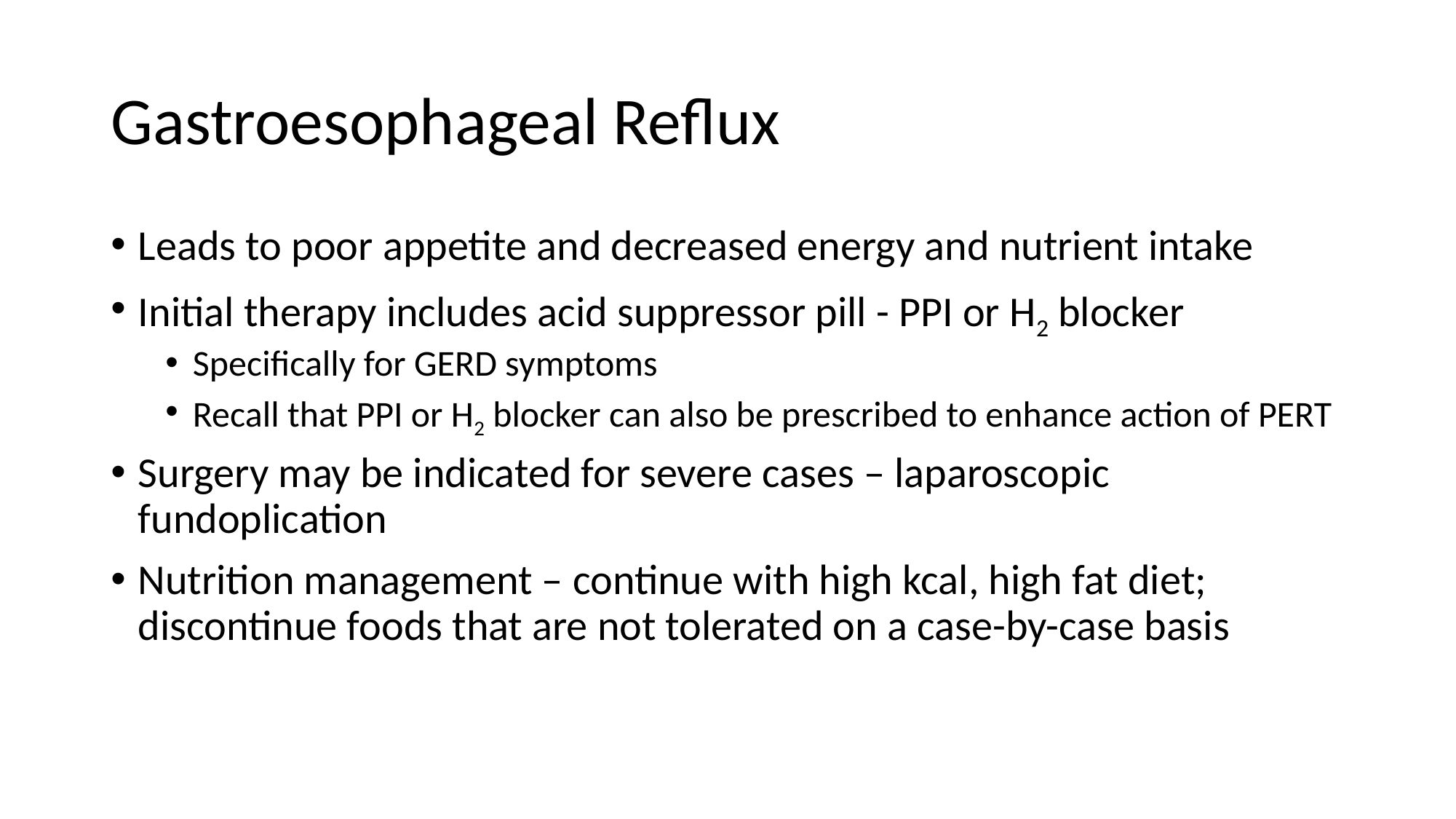

# Gastroesophageal Reflux
Leads to poor appetite and decreased energy and nutrient intake
Initial therapy includes acid suppressor pill - PPI or H2 blocker
Specifically for GERD symptoms
Recall that PPI or H2 blocker can also be prescribed to enhance action of PERT
Surgery may be indicated for severe cases – laparoscopic fundoplication
Nutrition management – continue with high kcal, high fat diet; discontinue foods that are not tolerated on a case-by-case basis